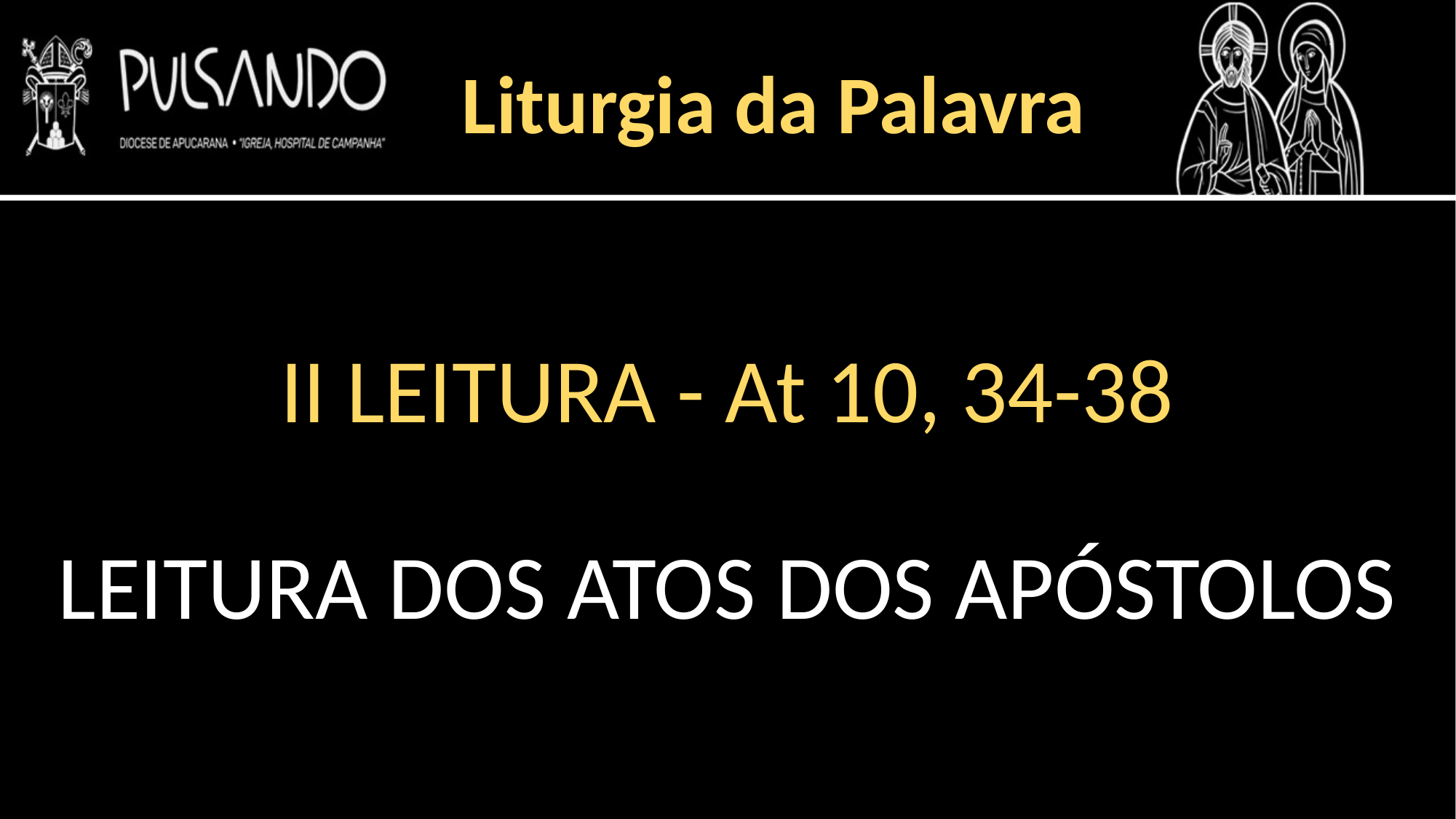

Liturgia da Palavra

II LEITURA - At 10, 34-38

LEITURA DOS ATOS DOS APÓSTOLOS